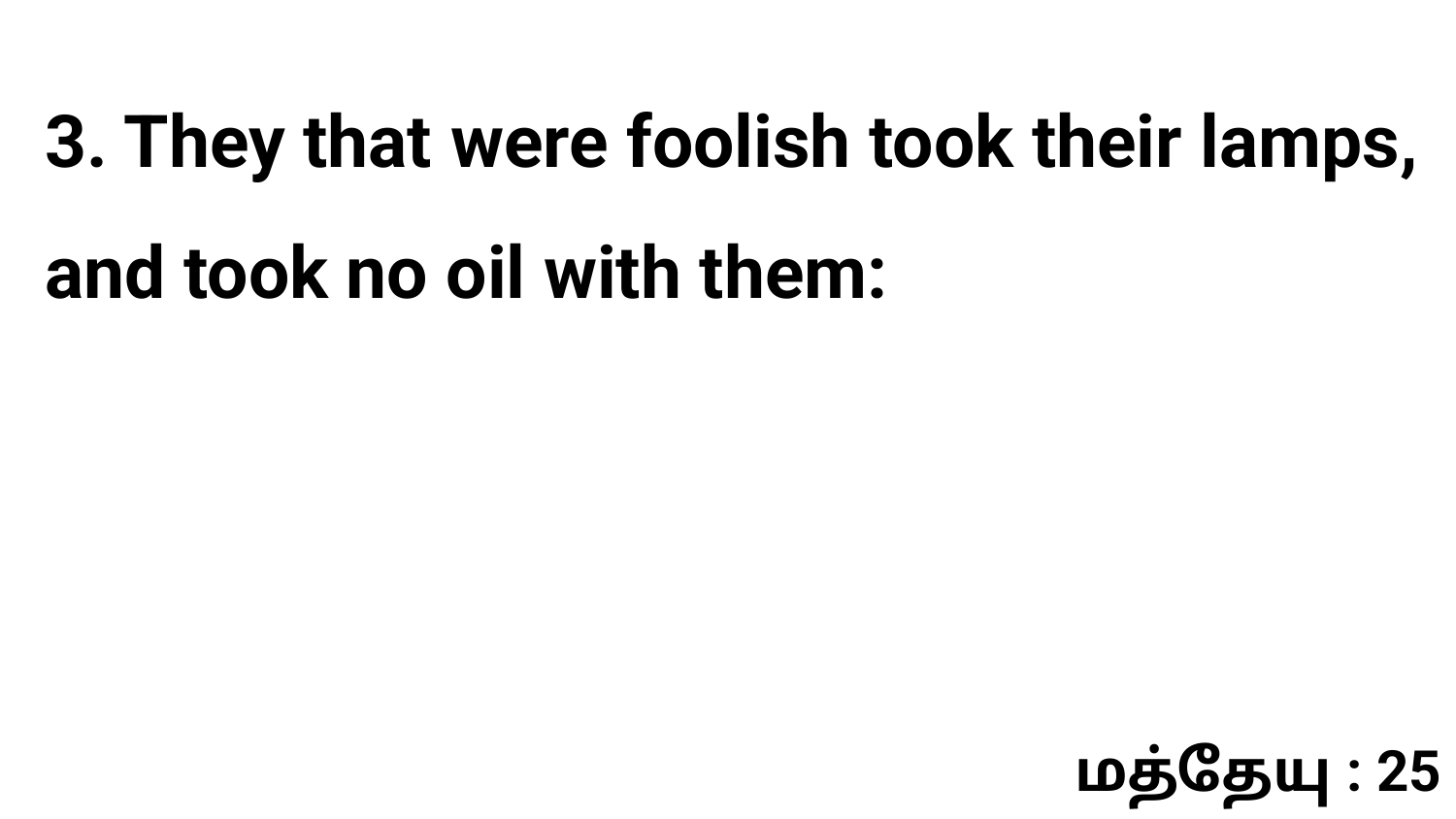

3. They that were foolish took their lamps, and took no oil with them:
மத்தேயு : 25